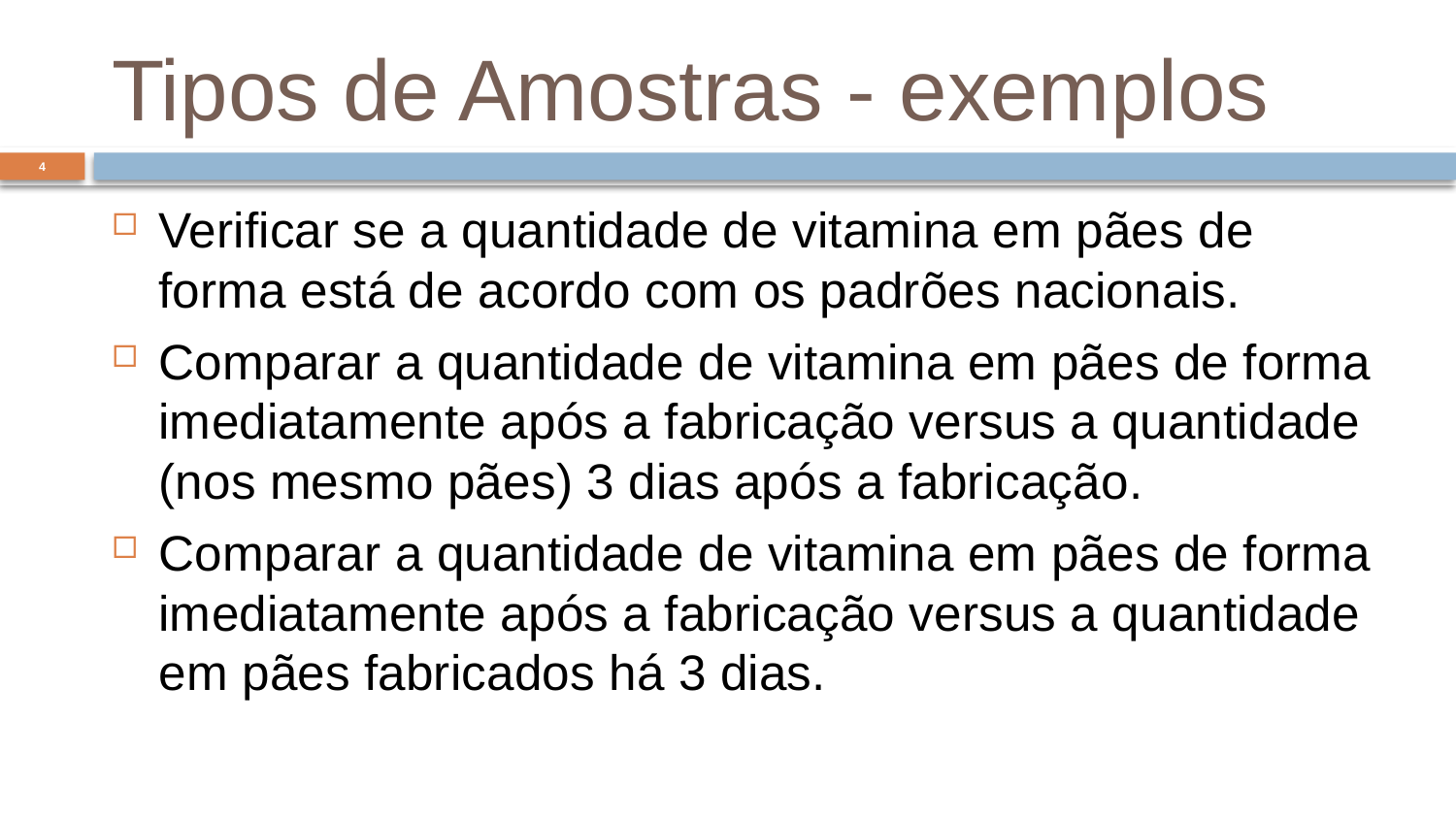

# Tipos de Amostras - exemplos
4
Verificar se a quantidade de vitamina em pães de forma está de acordo com os padrões nacionais.
Comparar a quantidade de vitamina em pães de forma imediatamente após a fabricação versus a quantidade (nos mesmo pães) 3 dias após a fabricação.
Comparar a quantidade de vitamina em pães de forma imediatamente após a fabricação versus a quantidade em pães fabricados há 3 dias.